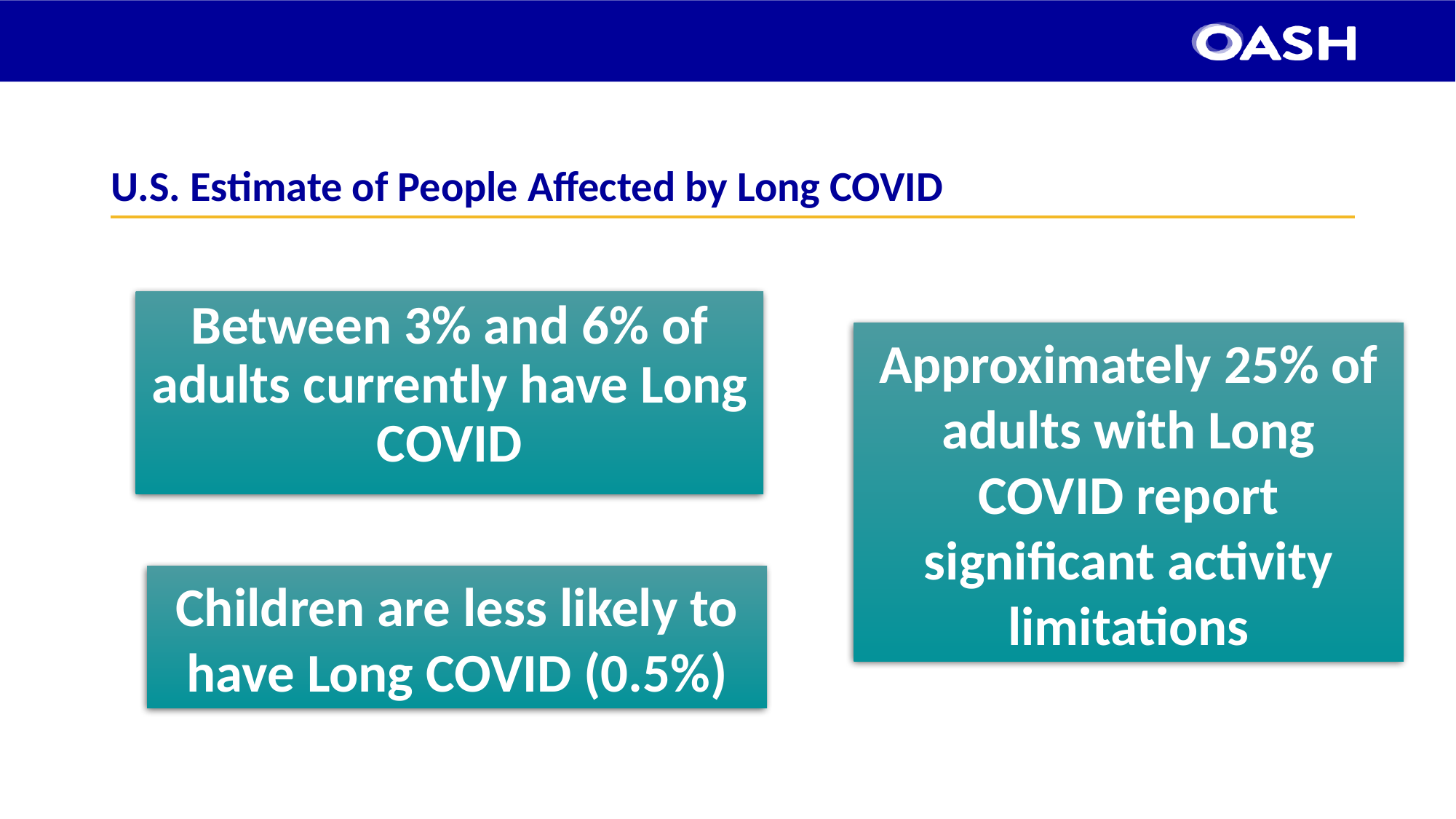

# U.S. Estimate of People Affected by Long COVID
Between 3% and 6% of adults currently have Long COVID

Approximately 25% of adults with Long COVID report significant activity limitations
Children are less likely to have Long COVID (0.5%)